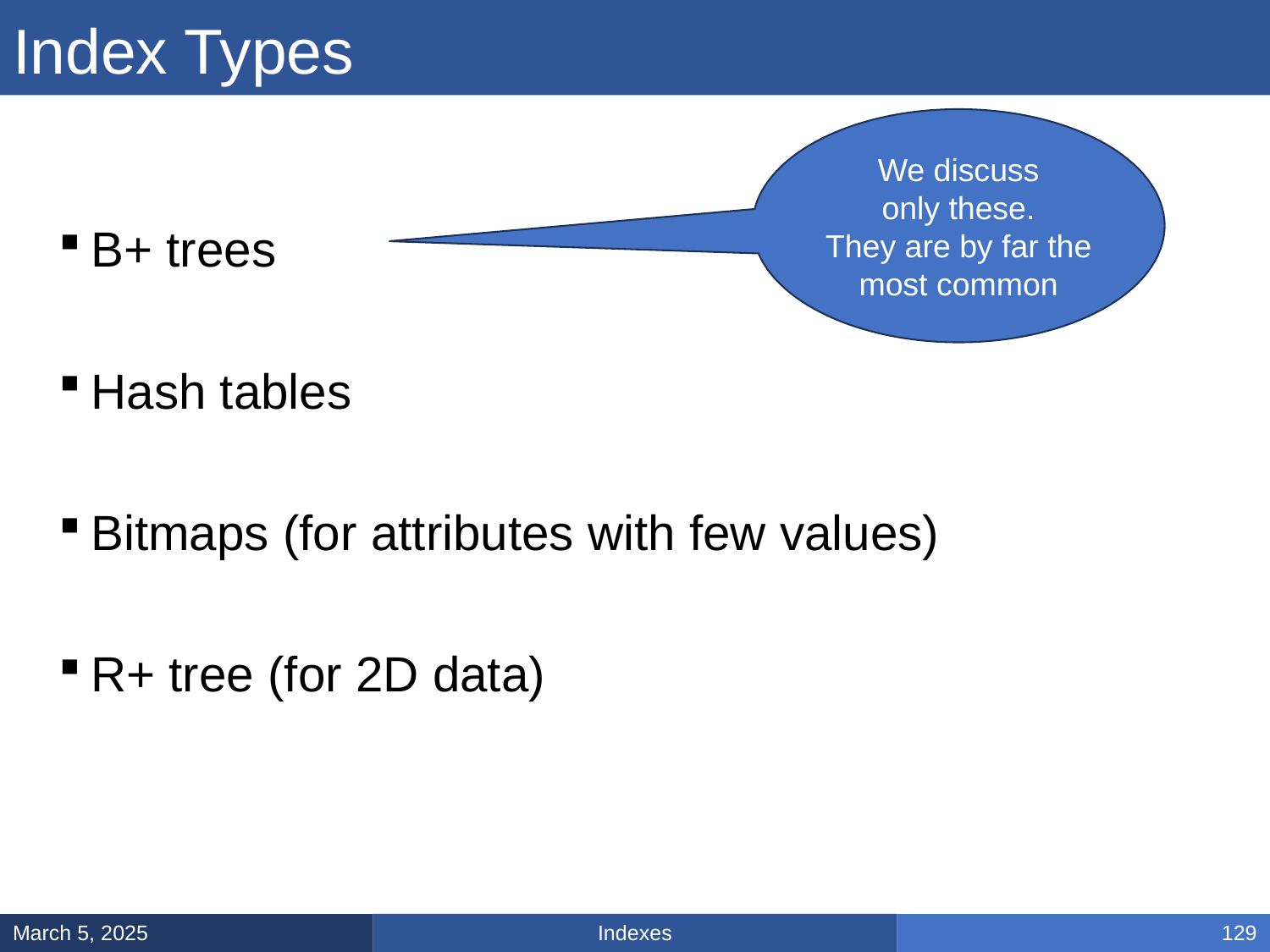

# Index Types
We discuss
only these.
They are by far the
most common

B+ trees

Hash tables

Bitmaps (for attributes with few values)

R+ tree (for 2D data)
Indexes
March 5, 2025
129